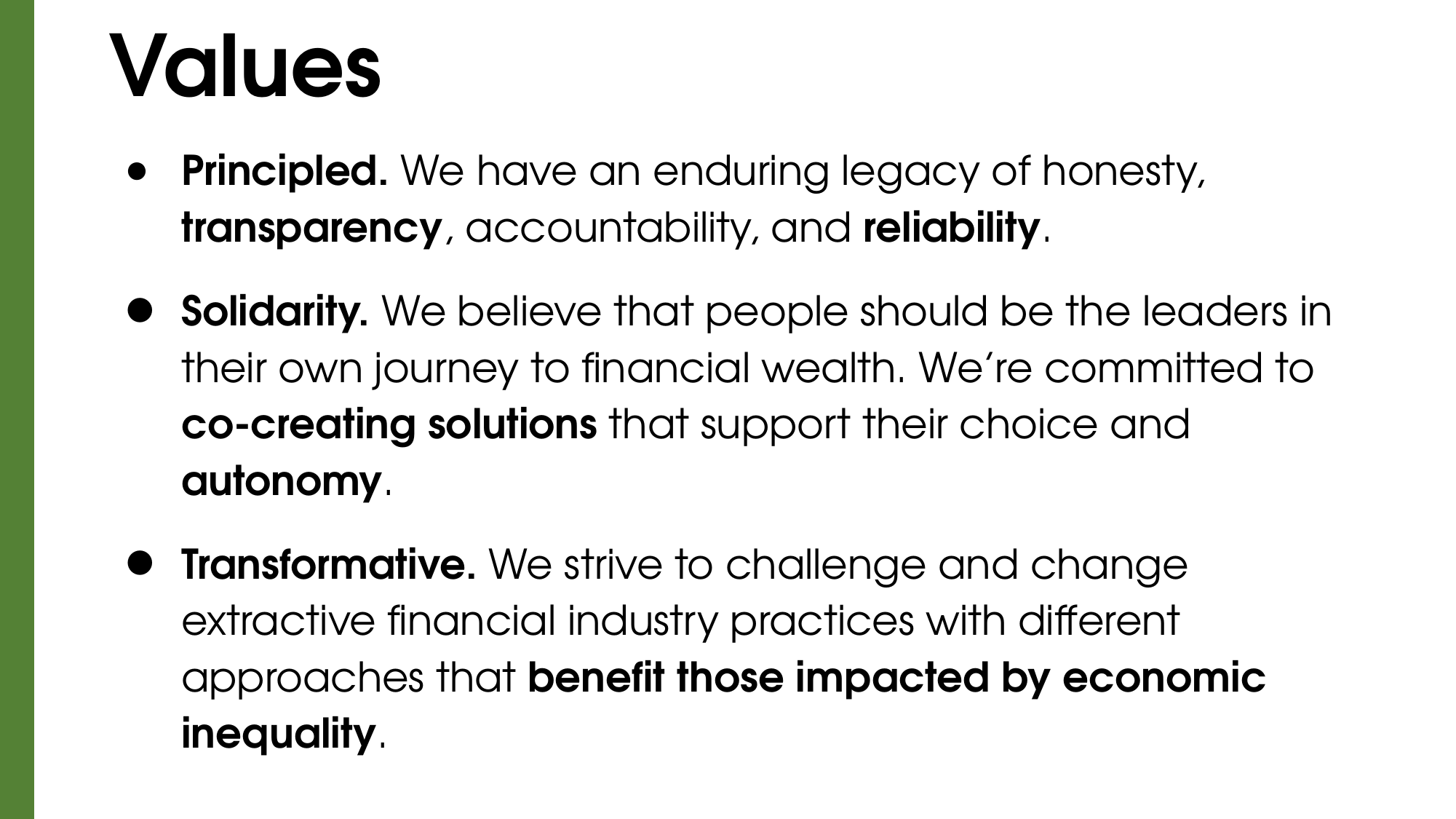

Values
Principled. We have an enduring legacy of honesty, transparency, accountability, and reliability.
Solidarity. We believe that people should be the leaders in their own journey to financial wealth. We’re committed to co-creating solutions that support their choice and autonomy.
Transformative. We strive to challenge and change extractive financial industry practices with different approaches that benefit those impacted by economic inequality.